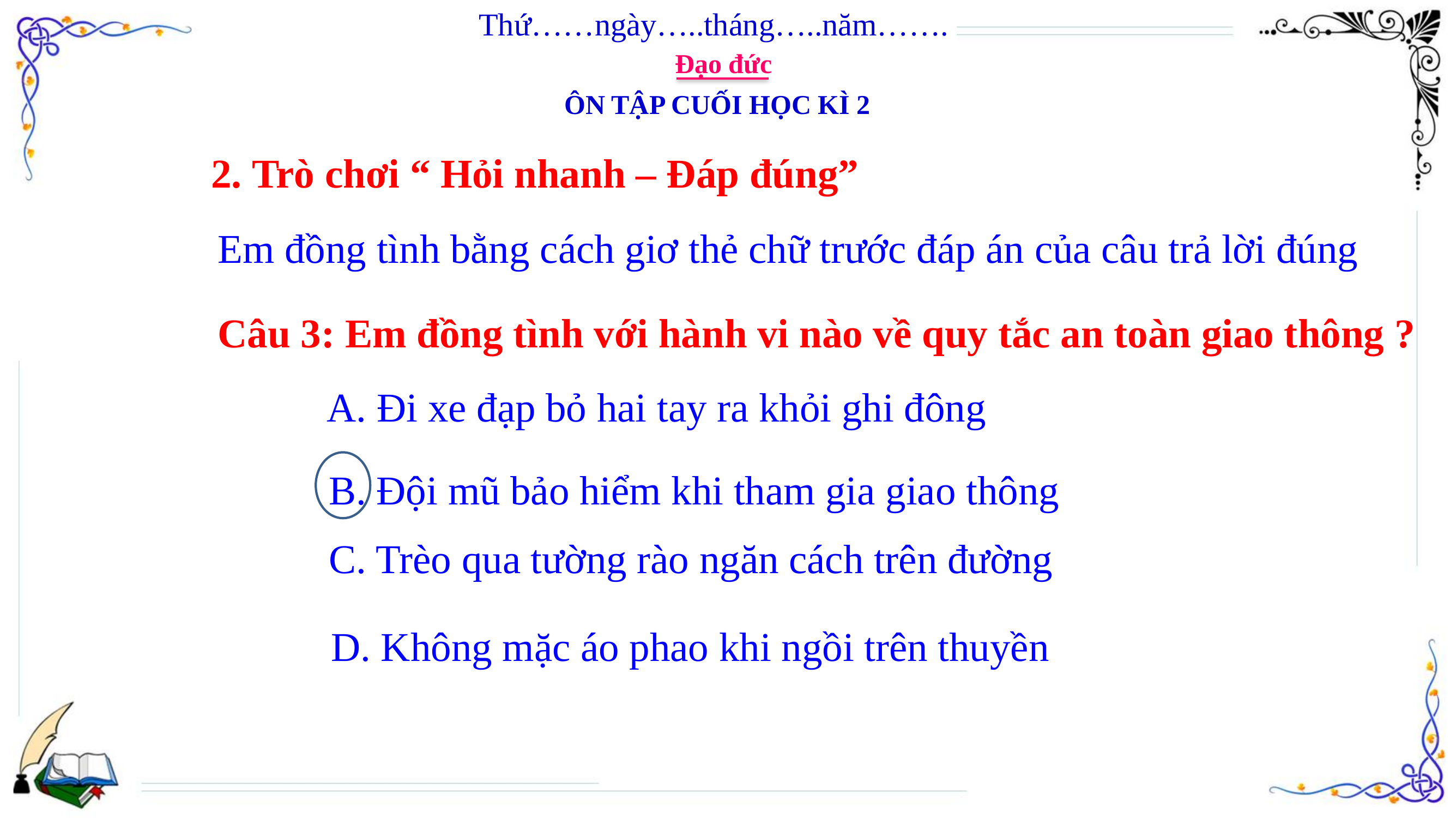

Thứ……ngày…..tháng…..năm…….
Đạo đức
ÔN TẬP CUỐI HỌC KÌ 2
2. Trò chơi “ Hỏi nhanh – Đáp đúng”
Em đồng tình bằng cách giơ thẻ chữ trước đáp án của câu trả lời đúng

Câu 3: Em đồng tình với hành vi nào về quy tắc an toàn giao thông ?
A. Đi xe đạp bỏ hai tay ra khỏi ghi đông
B. Đội mũ bảo hiểm khi tham gia giao thông

C. Trèo qua tường rào ngăn cách trên đường
D. Không mặc áo phao khi ngồi trên thuyền